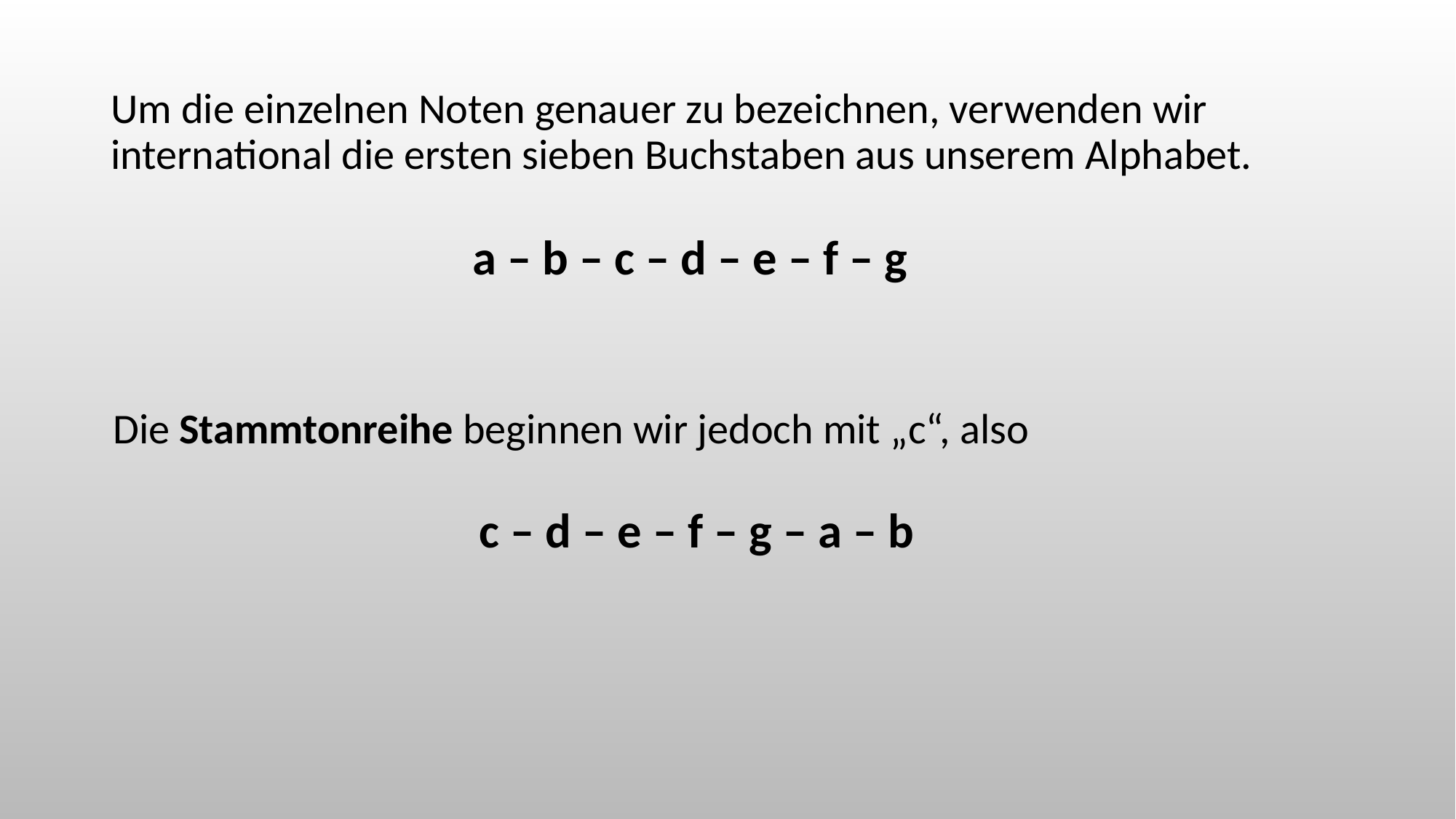

Um die einzelnen Noten genauer zu bezeichnen, verwenden wir international die ersten sieben Buchstaben aus unserem Alphabet.
a – b – c – d – e – f – g
Die Stammtonreihe beginnen wir jedoch mit „c“, also
c – d – e – f – g – a – b